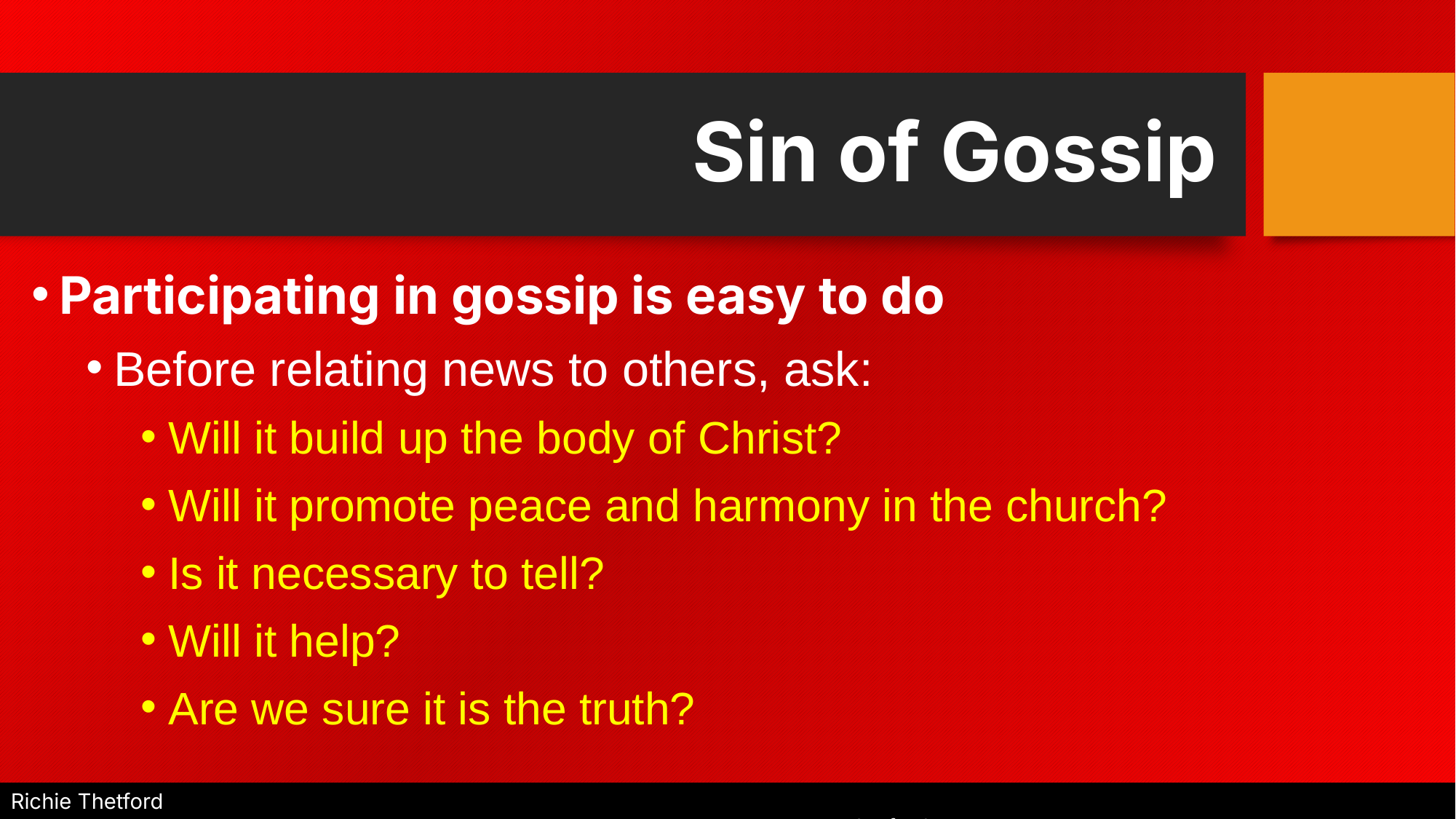

# Sin of Gossip
Participating in gossip is easy to do
Before relating news to others, ask:
Will it build up the body of Christ?
Will it promote peace and harmony in the church?
Is it necessary to tell?
Will it help?
Are we sure it is the truth?
Richie Thetford																			   www.thetfordcountry.com